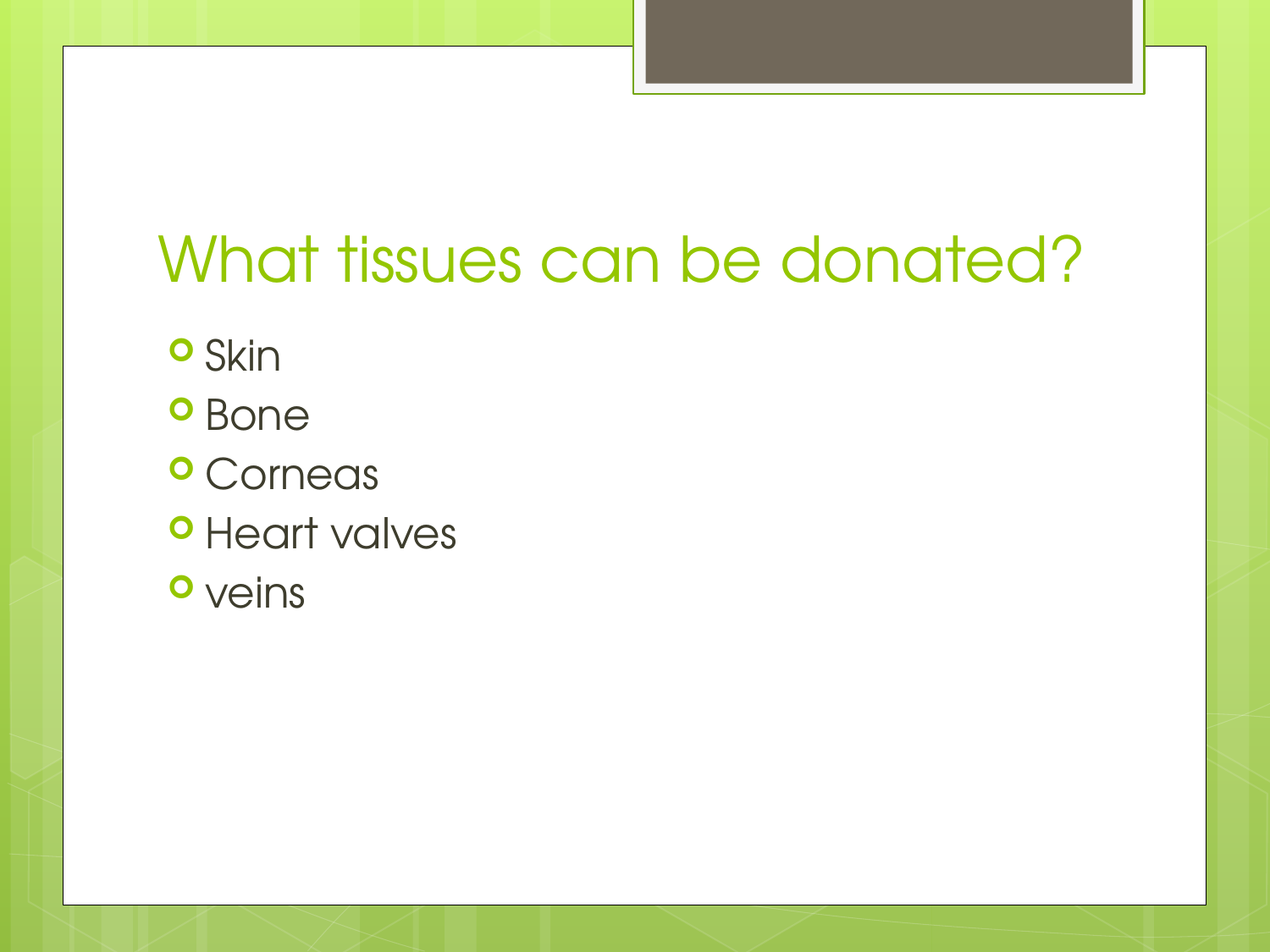

# What tissues can be donated?
Skin
Bone
Corneas
Heart valves
veins